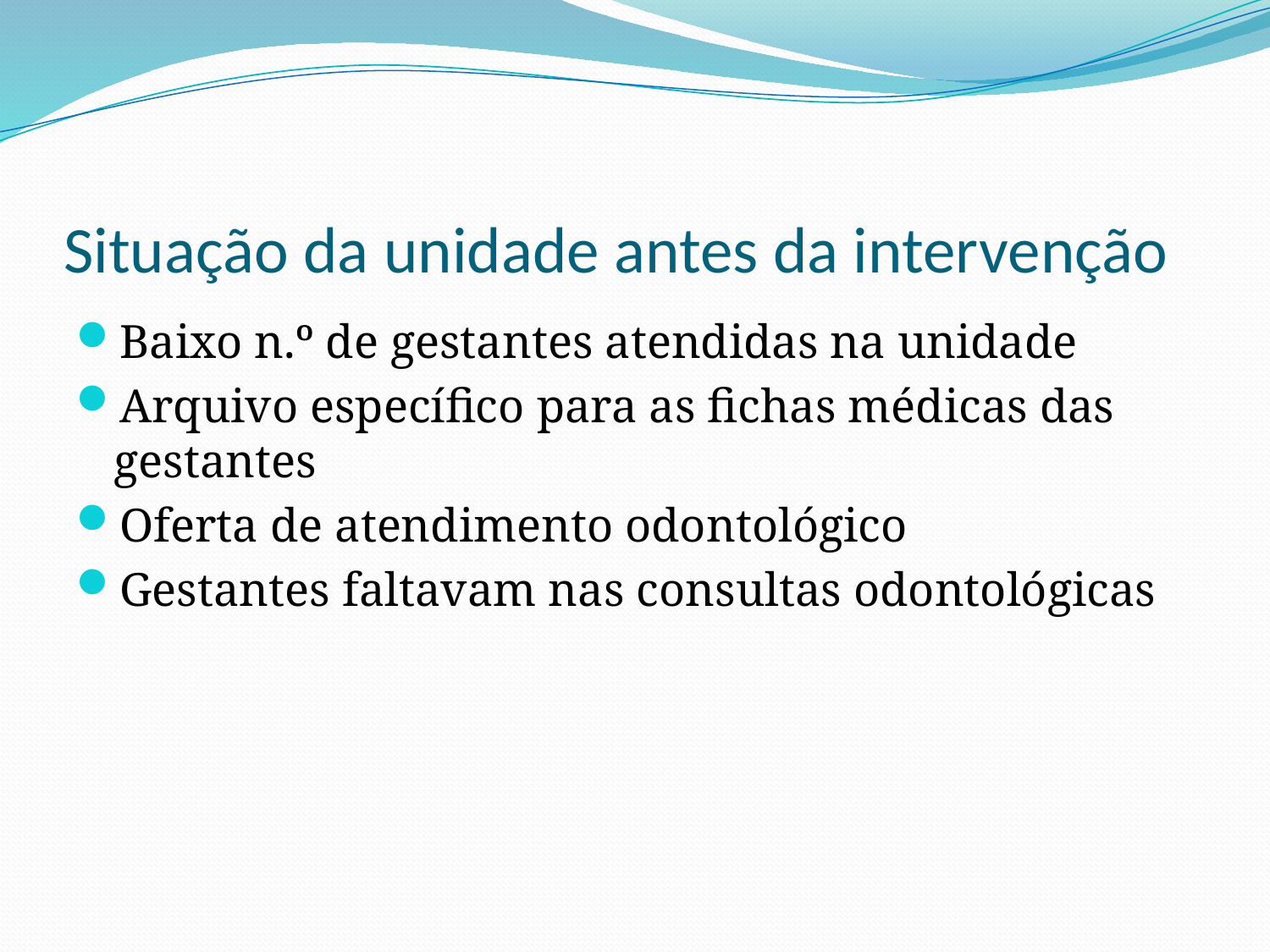

# Situação da unidade antes da intervenção
Baixo n.º de gestantes atendidas na unidade
Arquivo específico para as fichas médicas das gestantes
Oferta de atendimento odontológico
Gestantes faltavam nas consultas odontológicas